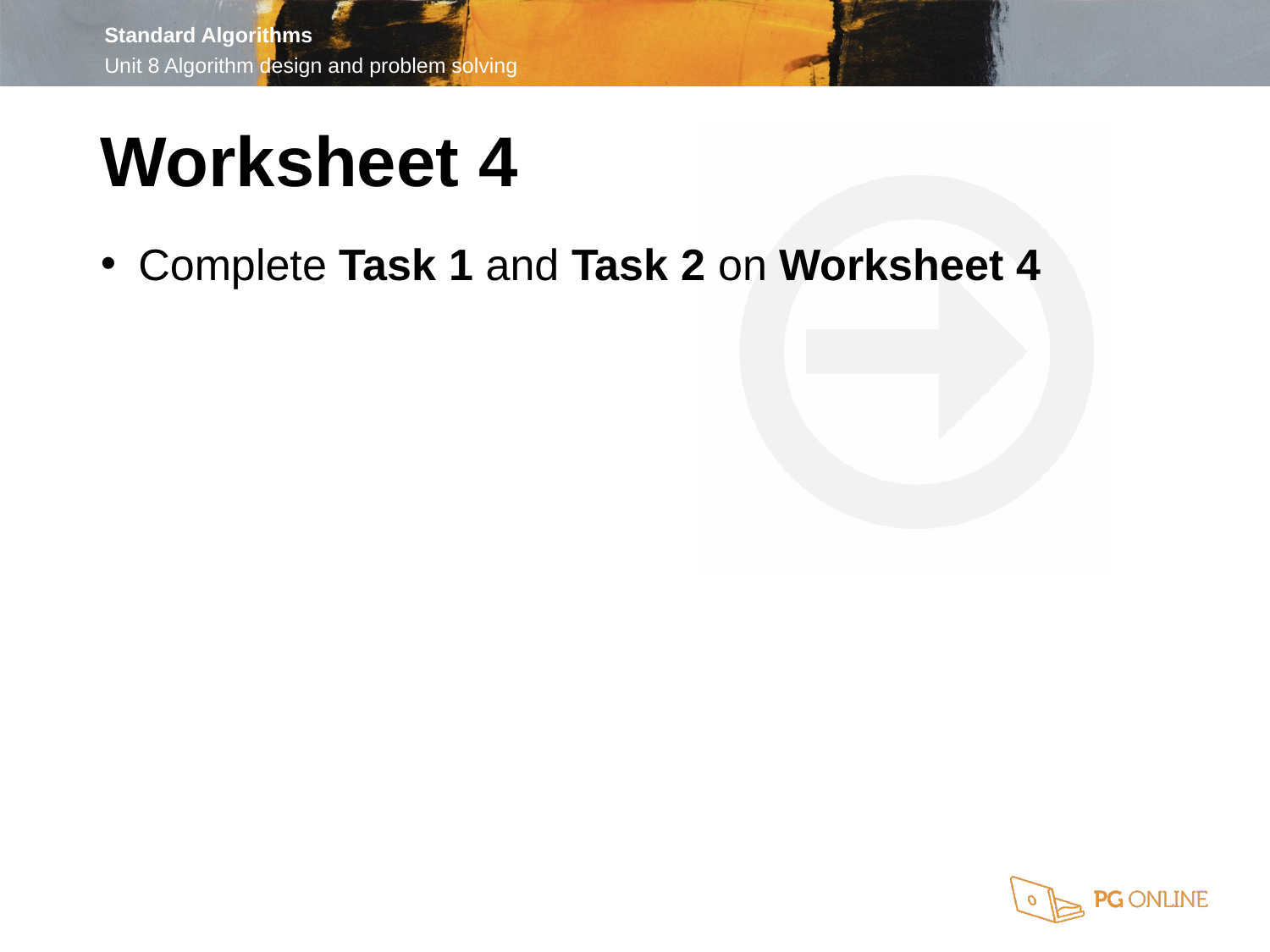

Worksheet 4
Complete Task 1 and Task 2 on Worksheet 4